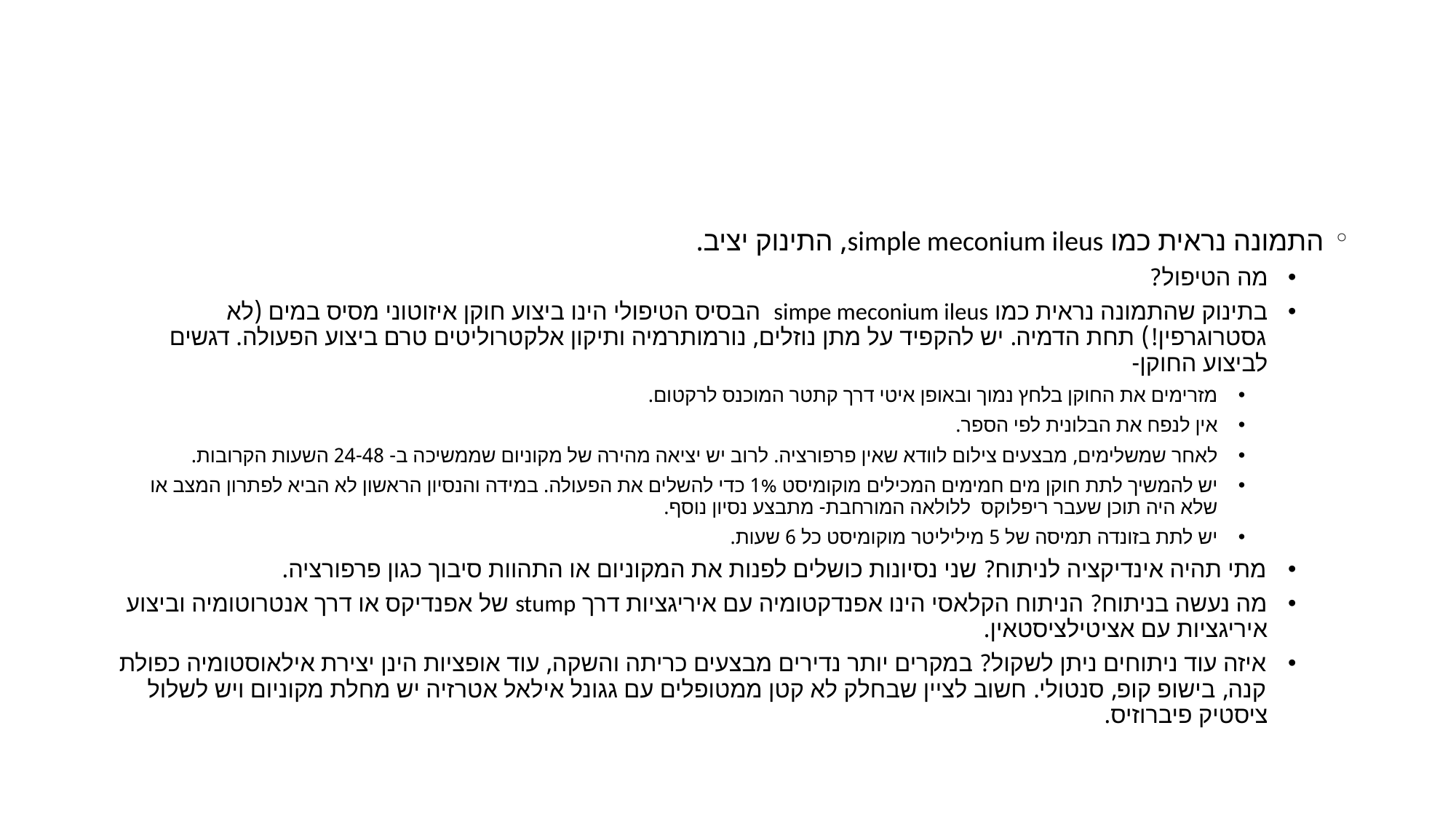

#
התמונה נראית כמו simple meconium ileus, התינוק יציב.
מה הטיפול?
בתינוק שהתמונה נראית כמו simpe meconium ileus  הבסיס הטיפולי הינו ביצוע חוקן איזוטוני מסיס במים (לא גסטרוגרפין!) תחת הדמיה. יש להקפיד על מתן נוזלים, נורמותרמיה ותיקון אלקטרוליטים טרם ביצוע הפעולה. דגשים לביצוע החוקן-
מזרימים את החוקן בלחץ נמוך ובאופן איטי דרך קתטר המוכנס לרקטום.
אין לנפח את הבלונית לפי הספר.
לאחר שמשלימים, מבצעים צילום לוודא שאין פרפורציה. לרוב יש יציאה מהירה של מקוניום שממשיכה ב- 24-48 השעות הקרובות.
יש להמשיך לתת חוקן מים חמימים המכילים מוקומיסט 1% כדי להשלים את הפעולה. במידה והנסיון הראשון לא הביא לפתרון המצב או שלא היה תוכן שעבר ריפלוקס  ללולאה המורחבת- מתבצע נסיון נוסף.
יש לתת בזונדה תמיסה של 5 מיליליטר מוקומיסט כל 6 שעות.
מתי תהיה אינדיקציה לניתוח? שני נסיונות כושלים לפנות את המקוניום או התהוות סיבוך כגון פרפורציה.
מה נעשה בניתוח? הניתוח הקלאסי הינו אפנדקטומיה עם איריגציות דרך stump של אפנדיקס או דרך אנטרוטומיה וביצוע איריגציות עם אציטילציסטאין.
איזה עוד ניתוחים ניתן לשקול? במקרים יותר נדירים מבצעים כריתה והשקה, עוד אופציות הינן יצירת אילאוסטומיה כפולת קנה, בישופ קופ, סנטולי. חשוב לציין שבחלק לא קטן ממטופלים עם גגונל אילאל אטרזיה יש מחלת מקוניום ויש לשלול ציסטיק פיברוזיס.